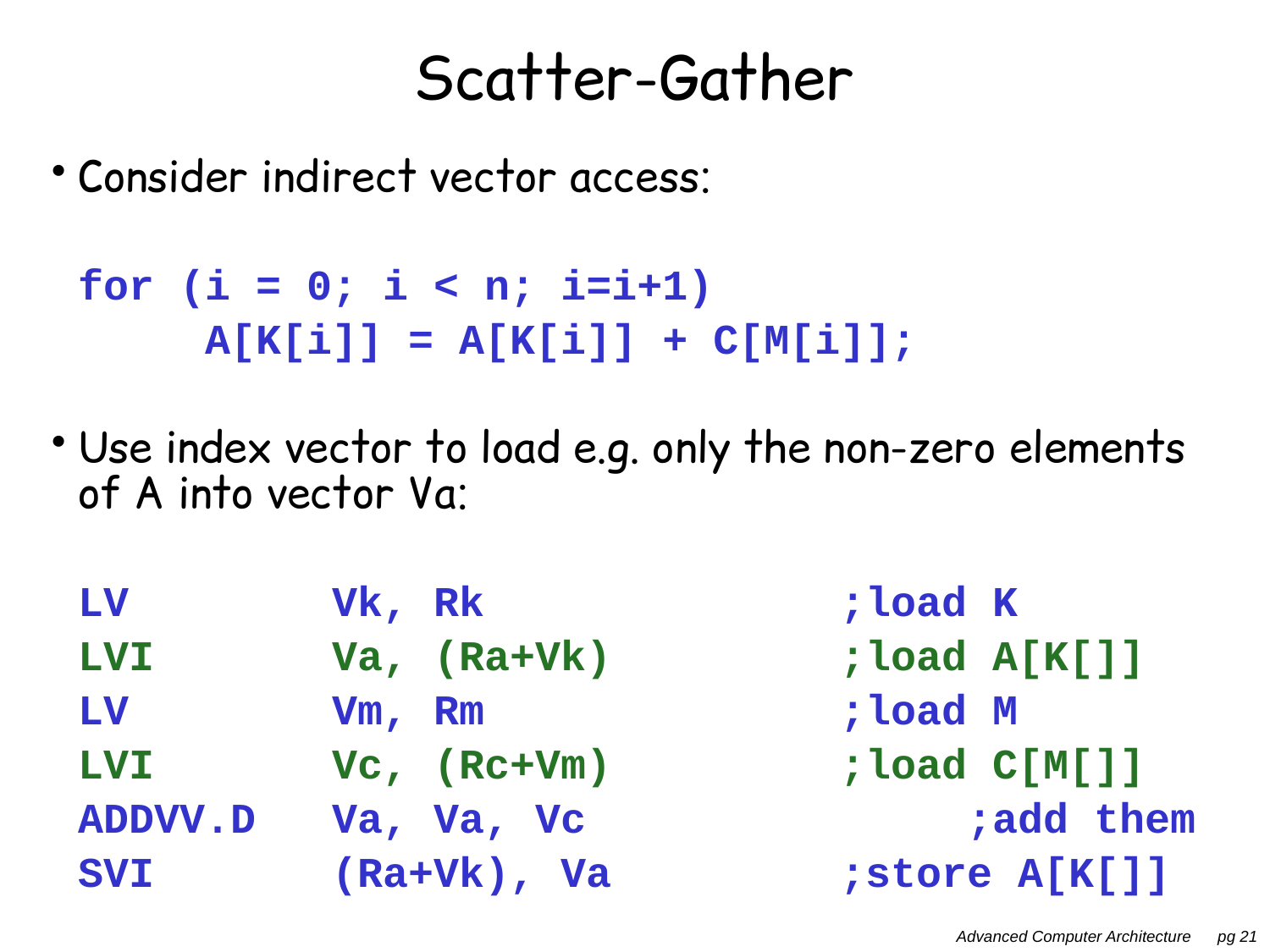

# Scatter-Gather
Consider indirect vector access:

	for (i = 0; i < n; i=i+1)
		A[K[i]] = A[K[i]] + C[M[i]];

Use index vector to load e.g. only the non-zero elements of A into vector Va:

	LV		Vk, Rk			;load K
	LVI		Va, (Ra+Vk)		;load A[K[]]
	LV		Vm, Rm			;load M
	LVI		Vc, (Rc+Vm)		;load C[M[]]
	ADDVV.D	Va, Va, Vc			;add them
	SVI		(Ra+Vk), Va		;store A[K[]]